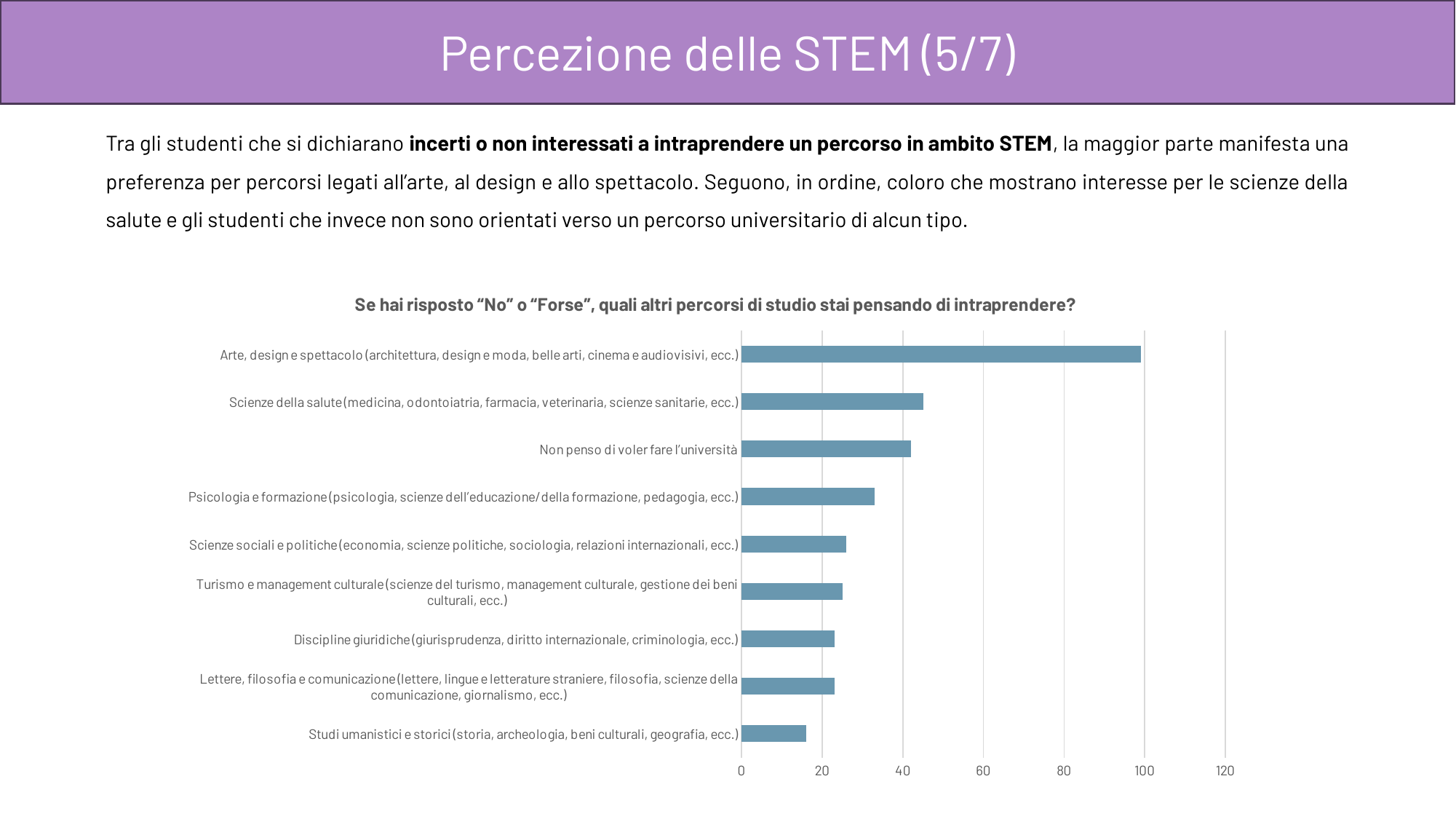

Percezione delle STEM (5/7)
Tra gli studenti che si dichiarano incerti o non interessati a intraprendere un percorso in ambito STEM, la maggior parte manifesta una preferenza per percorsi legati all’arte, al design e allo spettacolo. Seguono, in ordine, coloro che mostrano interesse per le scienze della salute e gli studenti che invece non sono orientati verso un percorso universitario di alcun tipo.

### Chart: Se hai risposto “No” o “Forse”, quali altri percorsi di studio stai pensando di intraprendere?

| Category |  |
|---|---|
| Arte, design e spettacolo (architettura, design e moda, belle arti, cinema e audiovisivi, ecc.) | 99.0 |
| Scienze della salute (medicina, odontoiatria, farmacia, veterinaria, scienze sanitarie, ecc.) | 45.0 |
| Non penso di voler fare l’università | 42.0 |
| Psicologia e formazione (psicologia, scienze dell’educazione/della formazione, pedagogia, ecc.) | 33.0 |
| Scienze sociali e politiche (economia, scienze politiche, sociologia, relazioni internazionali, ecc.) | 26.0 |
| Turismo e management culturale (scienze del turismo, management culturale, gestione dei beni culturali, ecc.) | 25.0 |
| Discipline giuridiche (giurisprudenza, diritto internazionale, criminologia, ecc.) | 23.0 |
| Lettere, filosofia e comunicazione (lettere, lingue e letterature straniere, filosofia, scienze della comunicazione, giornalismo, ecc.) | 23.0 |
| Studi umanistici e storici (storia, archeologia, beni culturali, geografia, ecc.) | 16.0 |